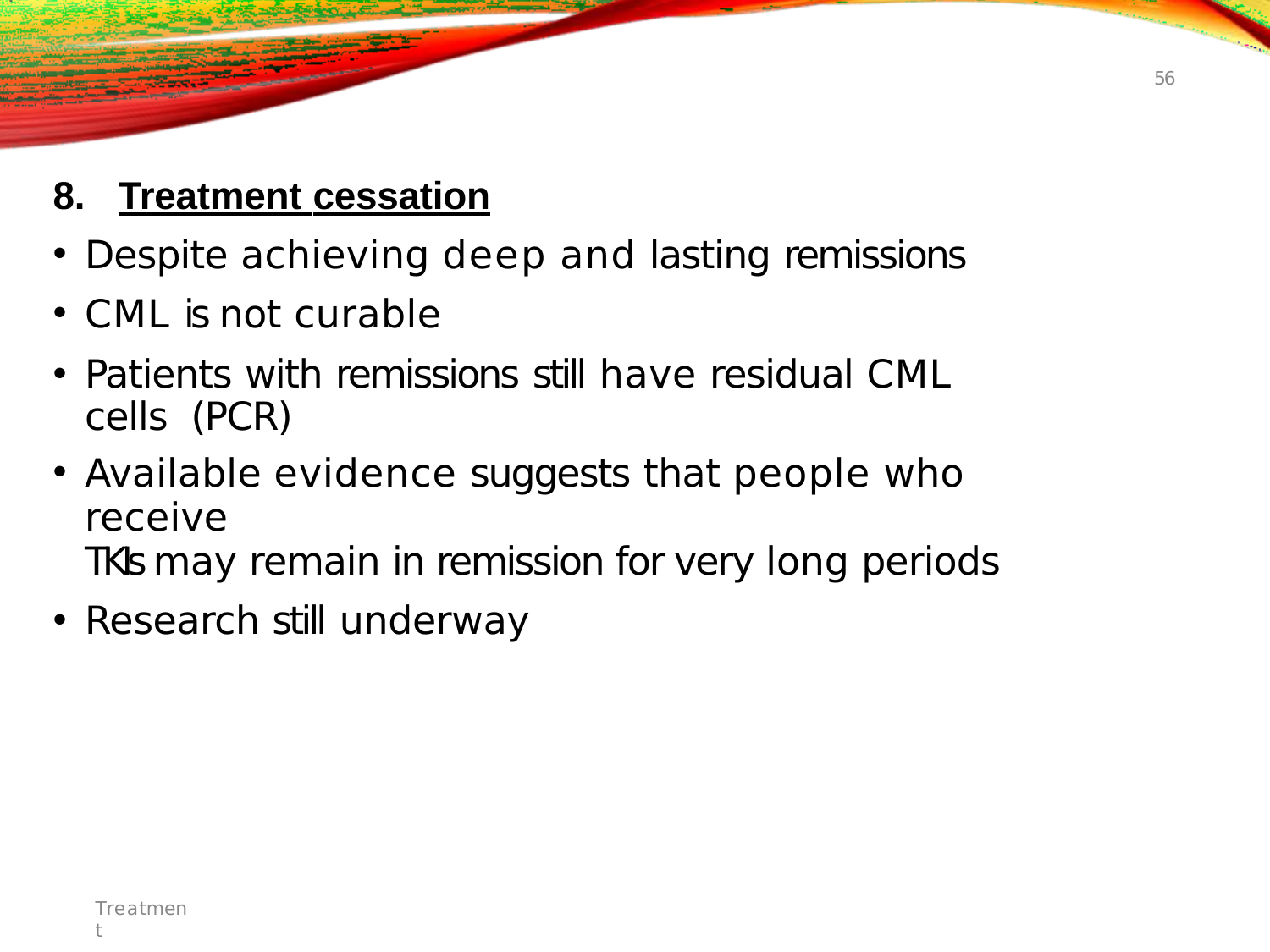

56
# 8.	Treatment cessation
Despite achieving deep and lasting remissions
CML is not curable
Patients with remissions still have residual CML cells  (PCR)
Available evidence suggests that people who receive
TKIs may remain in remission for very long periods
Research still underway
Treatment